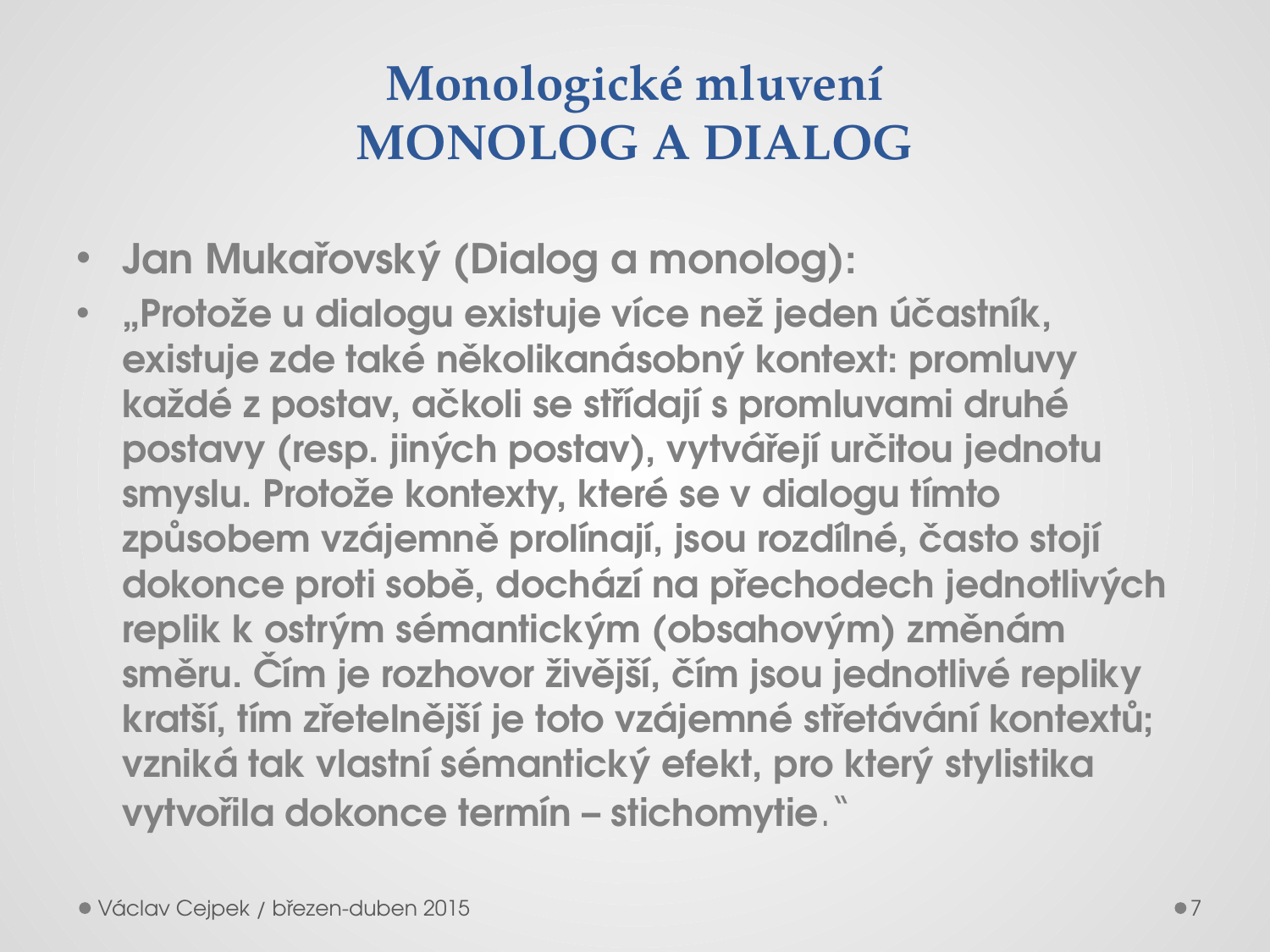

# Monologické mluvení MONOLOG A DIALOG
Jan Mukařovský (Dialog a monolog):
„Protože u dialogu existuje více než jeden účastník, existuje zde také několikanásobný kontext: promluvy každé z postav, ačkoli se střídají s promluvami druhé postavy (resp. jiných postav), vytvářejí určitou jednotu smyslu. Protože kontexty, které se v dialogu tímto způsobem vzájemně prolínají, jsou rozdílné, často stojí dokonce proti sobě, dochází na přechodech jednotlivých replik k ostrým sémantickým (obsahovým) změnám směru. Čím je rozhovor živější, čím jsou jednotlivé repliky kratší, tím zřetelnější je toto vzájemné střetávání kontextů; vzniká tak vlastní sémantický efekt, pro který stylistika vytvořila dokonce termín – stichomytie.“
Václav Cejpek / březen-duben 2015
7